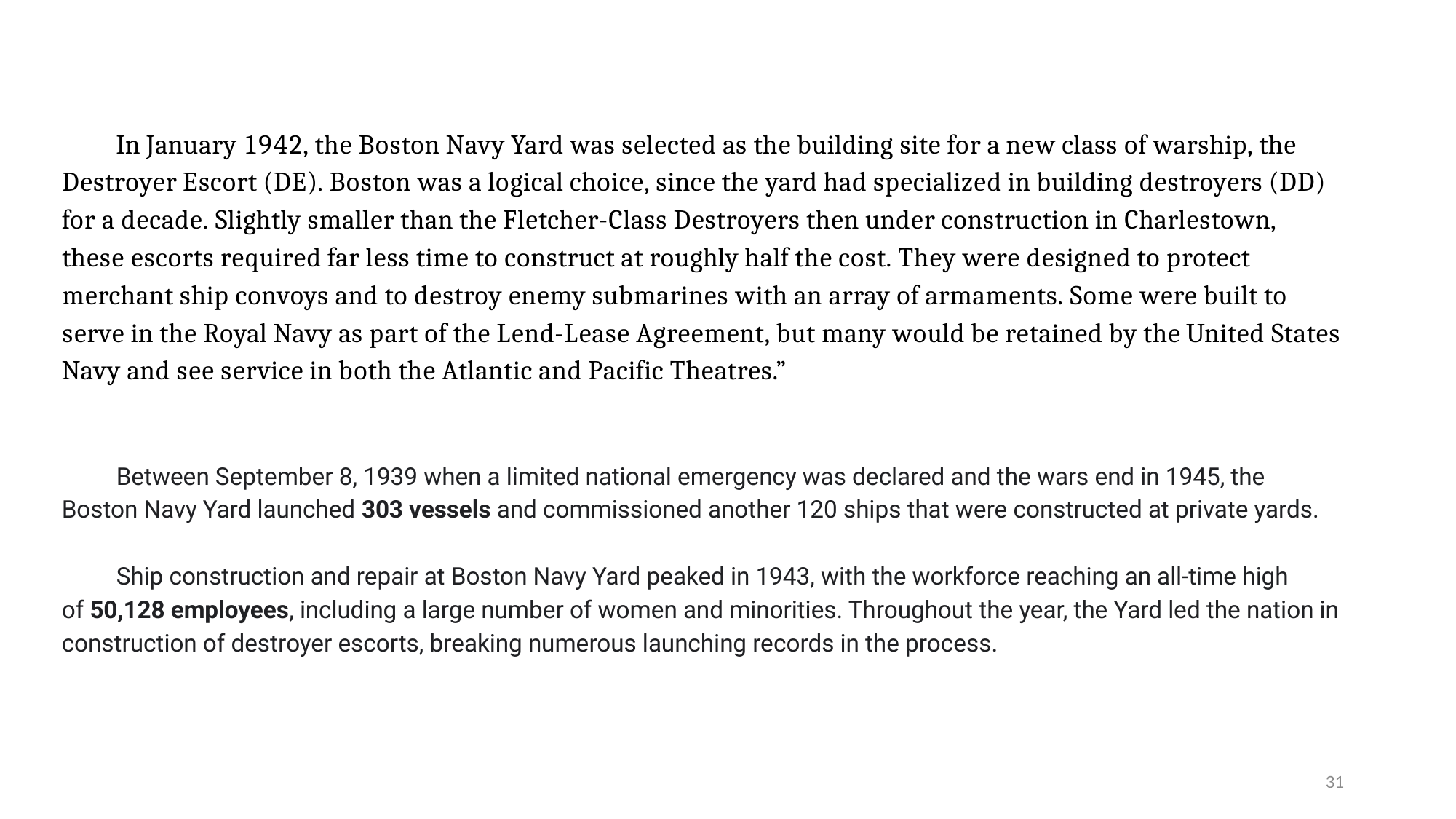

In January 1942, the Boston Navy Yard was selected as the building site for a new class of warship, the Destroyer Escort (DE). Boston was a logical choice, since the yard had specialized in building destroyers (DD) for a decade. Slightly smaller than the Fletcher-Class Destroyers then under construction in Charlestown, these escorts required far less time to construct at roughly half the cost. They were designed to protect merchant ship convoys and to destroy enemy submarines with an array of armaments. Some were built to serve in the Royal Navy as part of the Lend-Lease Agreement, but many would be retained by the United States Navy and see service in both the Atlantic and Pacific Theatres.”

Between September 8, 1939 when a limited national emergency was declared and the wars end in 1945, the Boston Navy Yard launched 303 vessels and commissioned another 120 ships that were constructed at private yards.

Ship construction and repair at Boston Navy Yard peaked in 1943, with the workforce reaching an all-time high of 50,128 employees, including a large number of women and minorities. Throughout the year, the Yard led the nation in construction of destroyer escorts, breaking numerous launching records in the process.

31